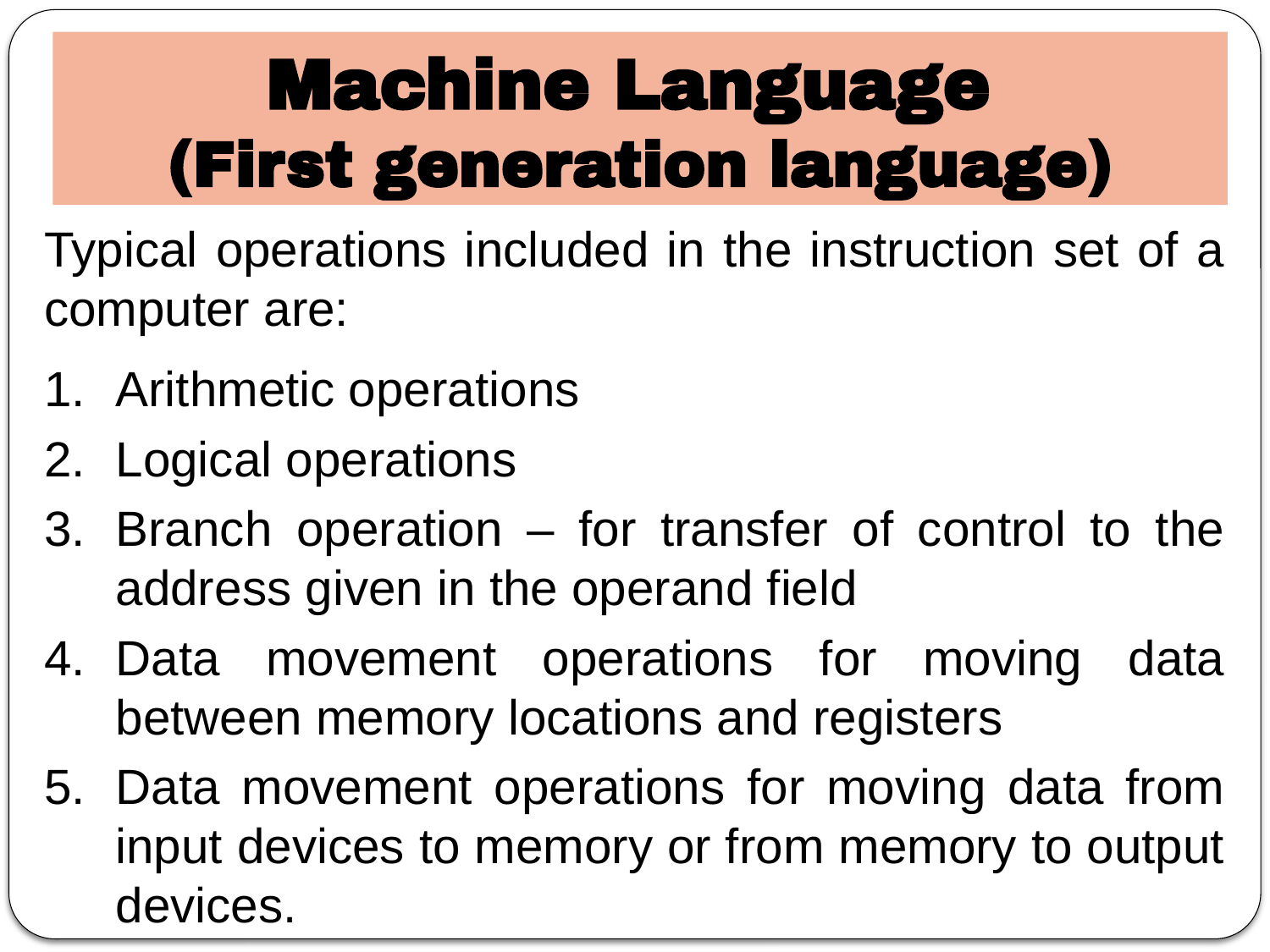

Machine Language
(First generation language)
Typical operations included in the instruction set of a computer are:
Arithmetic operations
Logical operations
Branch operation – for transfer of control to the address given in the operand field
Data movement operations for moving data between memory locations and registers
Data movement operations for moving data from input devices to memory or from memory to output devices.